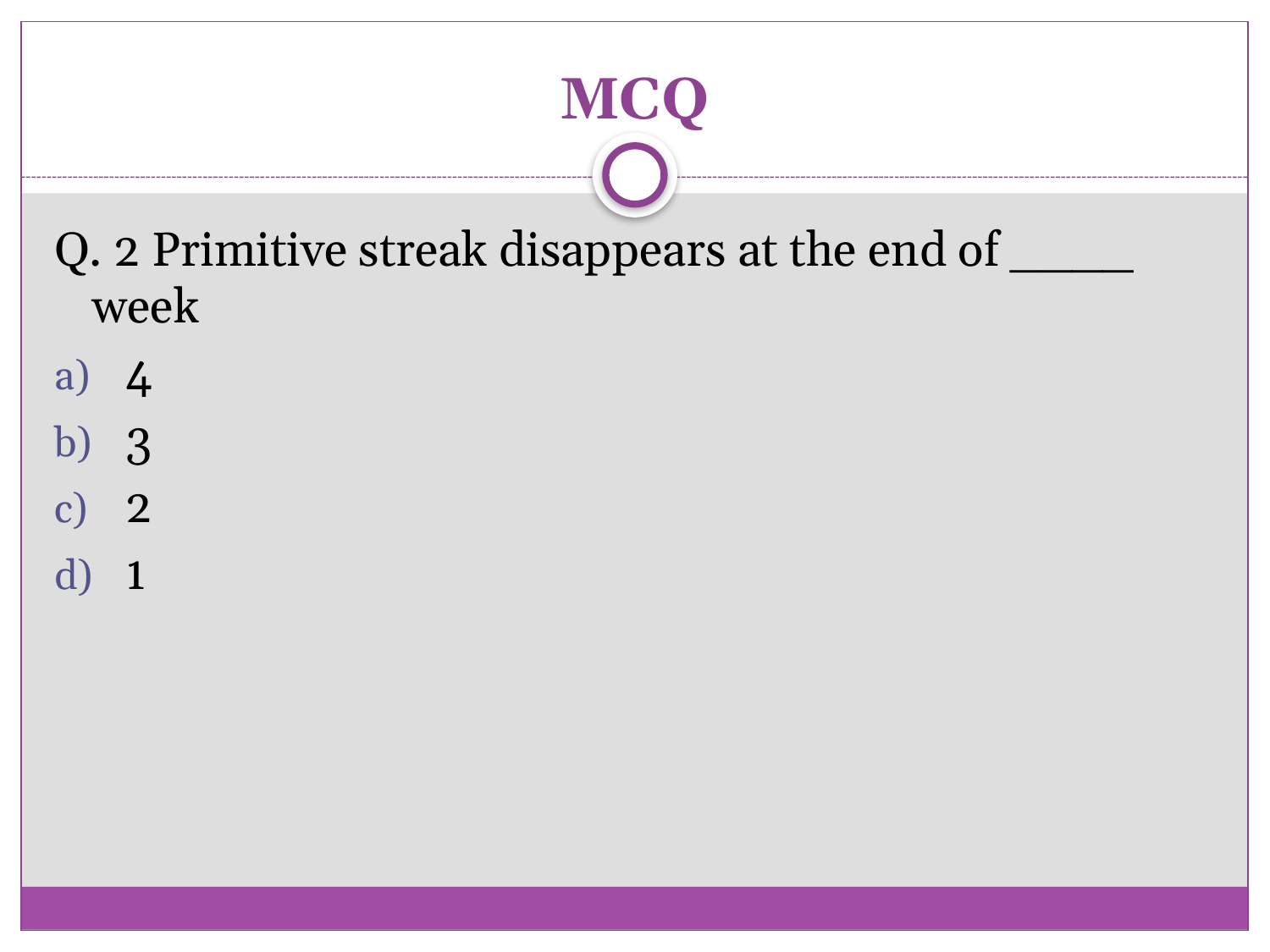

# MCQ
Q. 2 Primitive streak disappears at the end of ____ week
4
3
2
1